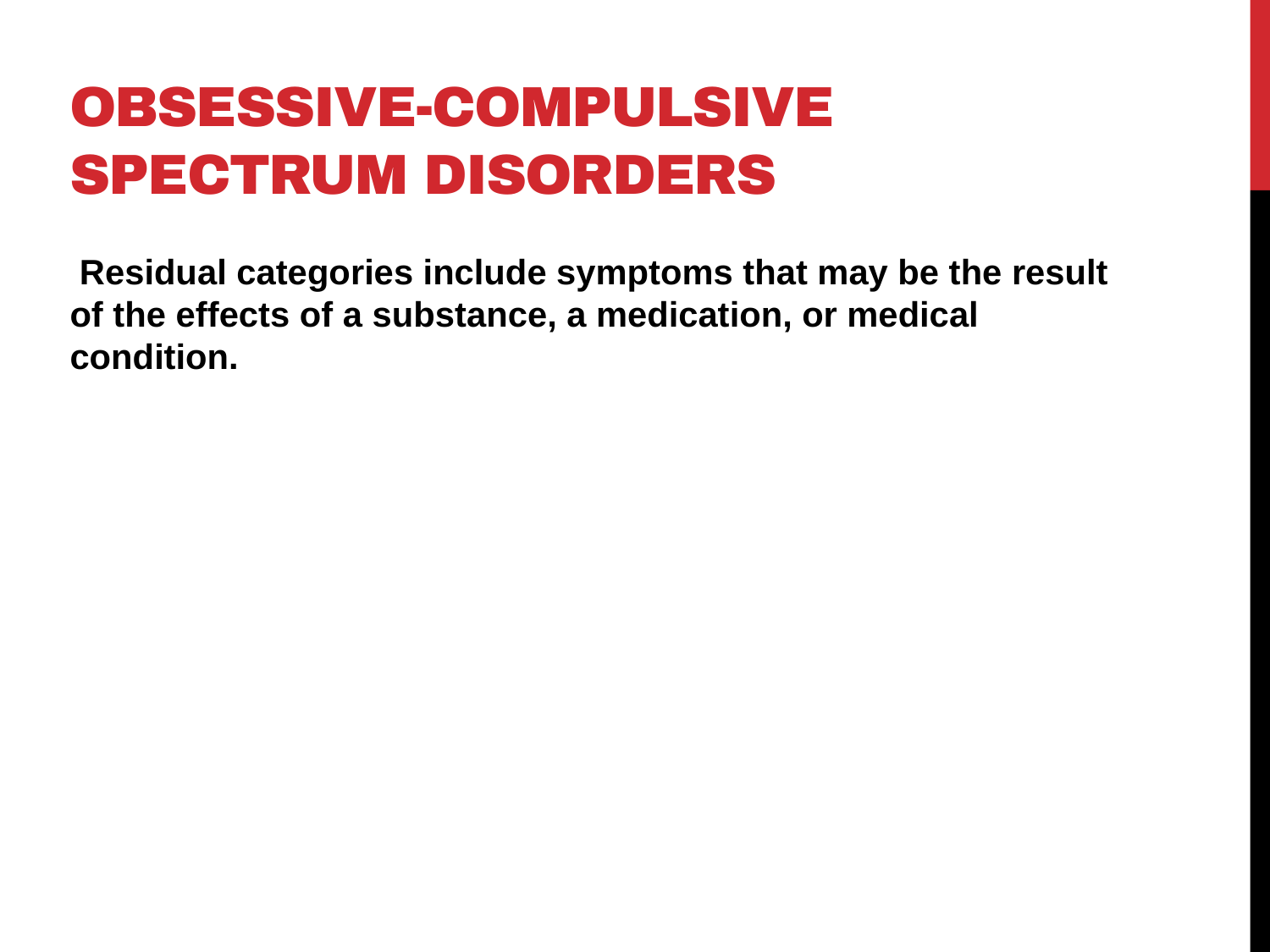

# obsessive-compulsive  spectrum disorders
 Residual categories include symptoms that may be the result of the effects of a substance, a medication, or medical condition.